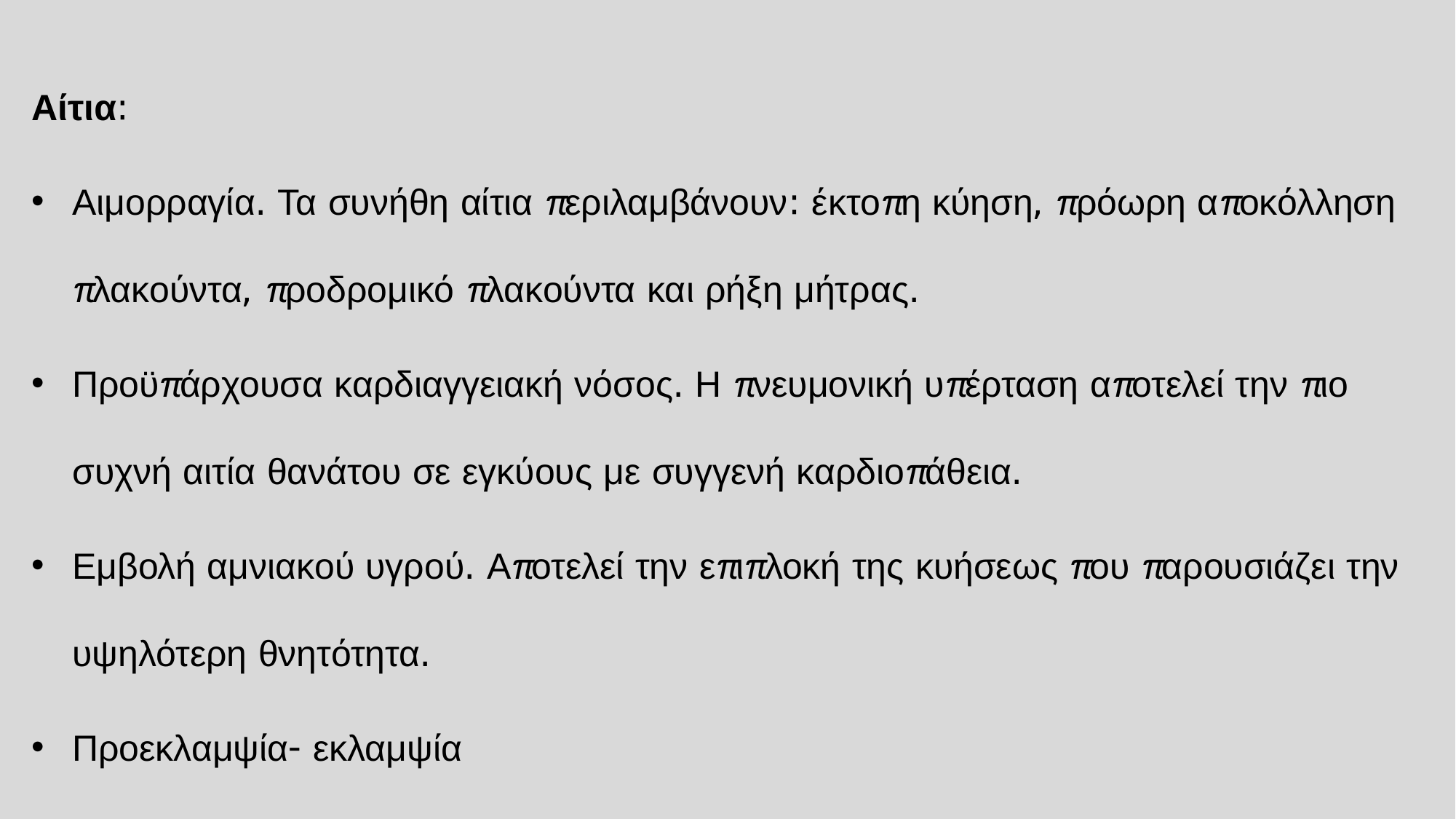

Αίτια:
Αιμορραγία. Τα συνήθη αίτια περιλαμβάνουν: έκτοπη κύηση, πρόωρη αποκόλληση πλακούντα, προδρομικό πλακούντα και ρήξη μήτρας.
Προϋπάρχουσα καρδιαγγειακή νόσος. Η πνευμονική υπέρταση αποτελεί την πιο συχνή αιτία θανάτου σε εγκύους με συγγενή καρδιοπάθεια.
Εμβολή αμνιακού υγρού. Αποτελεί την επιπλοκή της κυήσεως που παρουσιάζει την υψηλότερη θνητότητα.
Προεκλαμψία- εκλαμψία